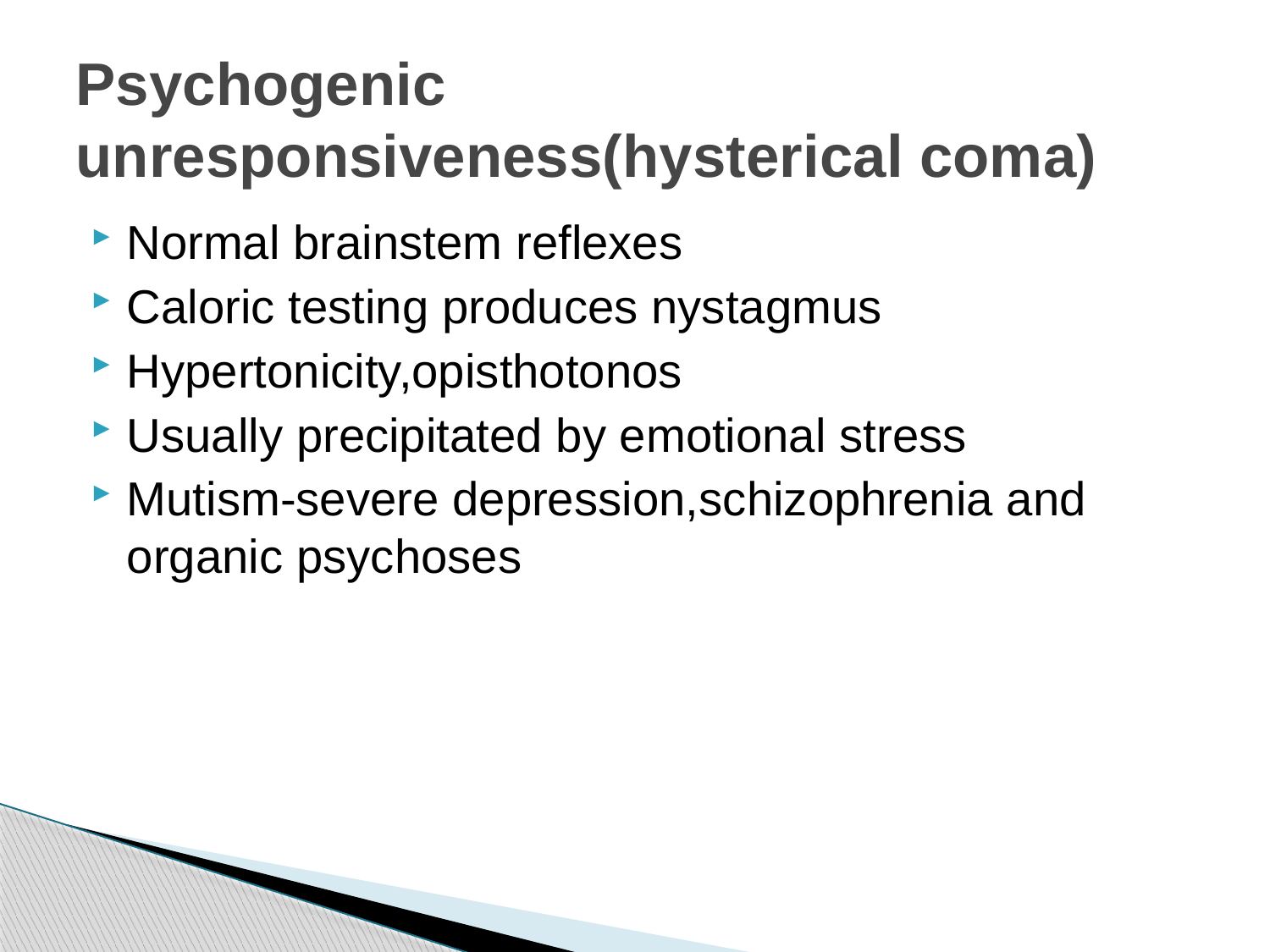

# Psychogenic unresponsiveness(hysterical coma)
Normal brainstem reflexes
Caloric testing produces nystagmus
Hypertonicity,opisthotonos
Usually precipitated by emotional stress
Mutism-severe depression,schizophrenia and organic psychoses